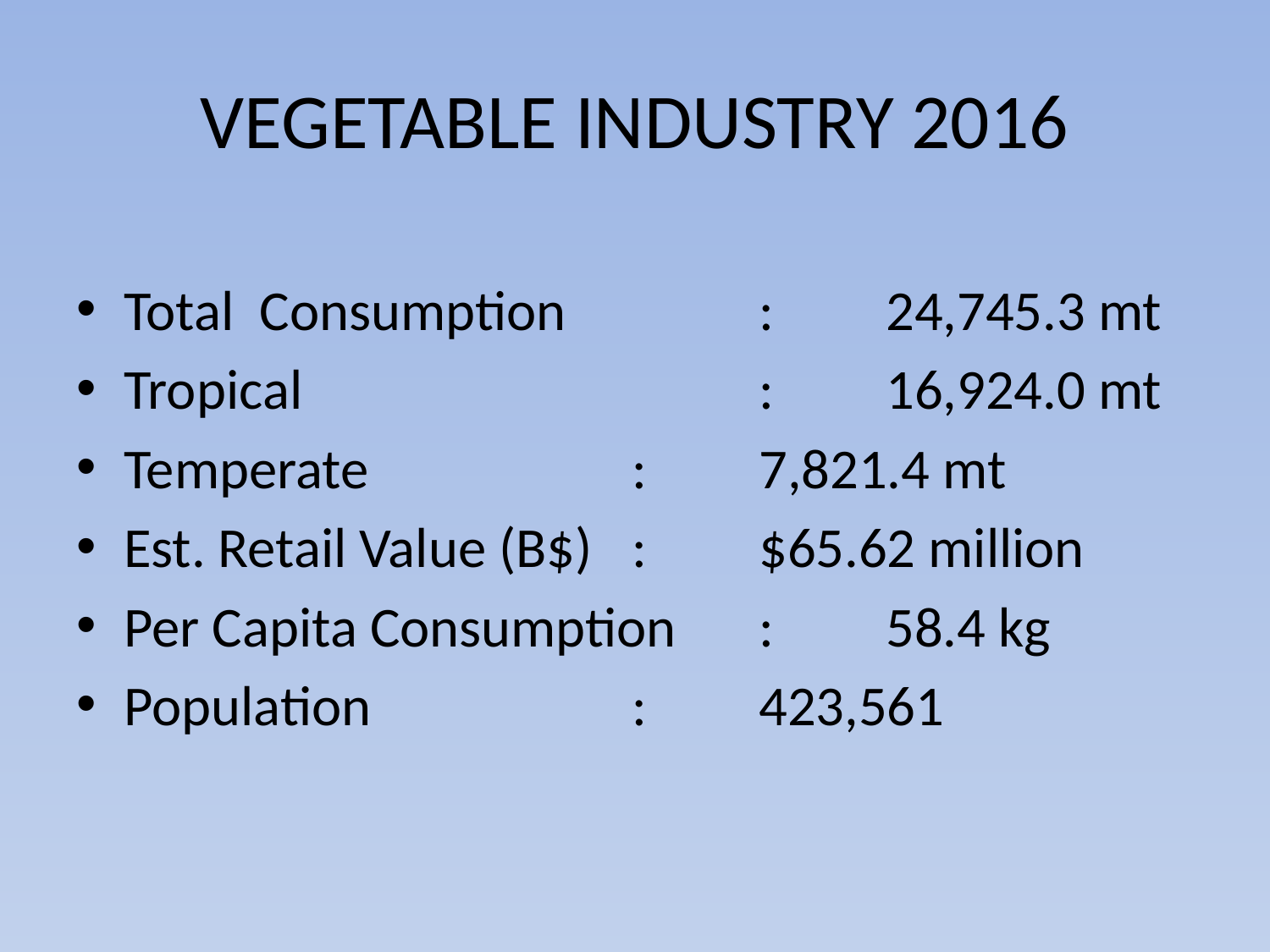

# VEGETABLE INDUSTRY 2016
Total  Consumption 		:	24,745.3 mt
Tropical				:	16,924.0 mt
Temperate			:	7,821.4 mt
Est. Retail Value (B$)	:	$65.62 million
Per Capita Consumption	:	58.4 kg
Population			:	423,561